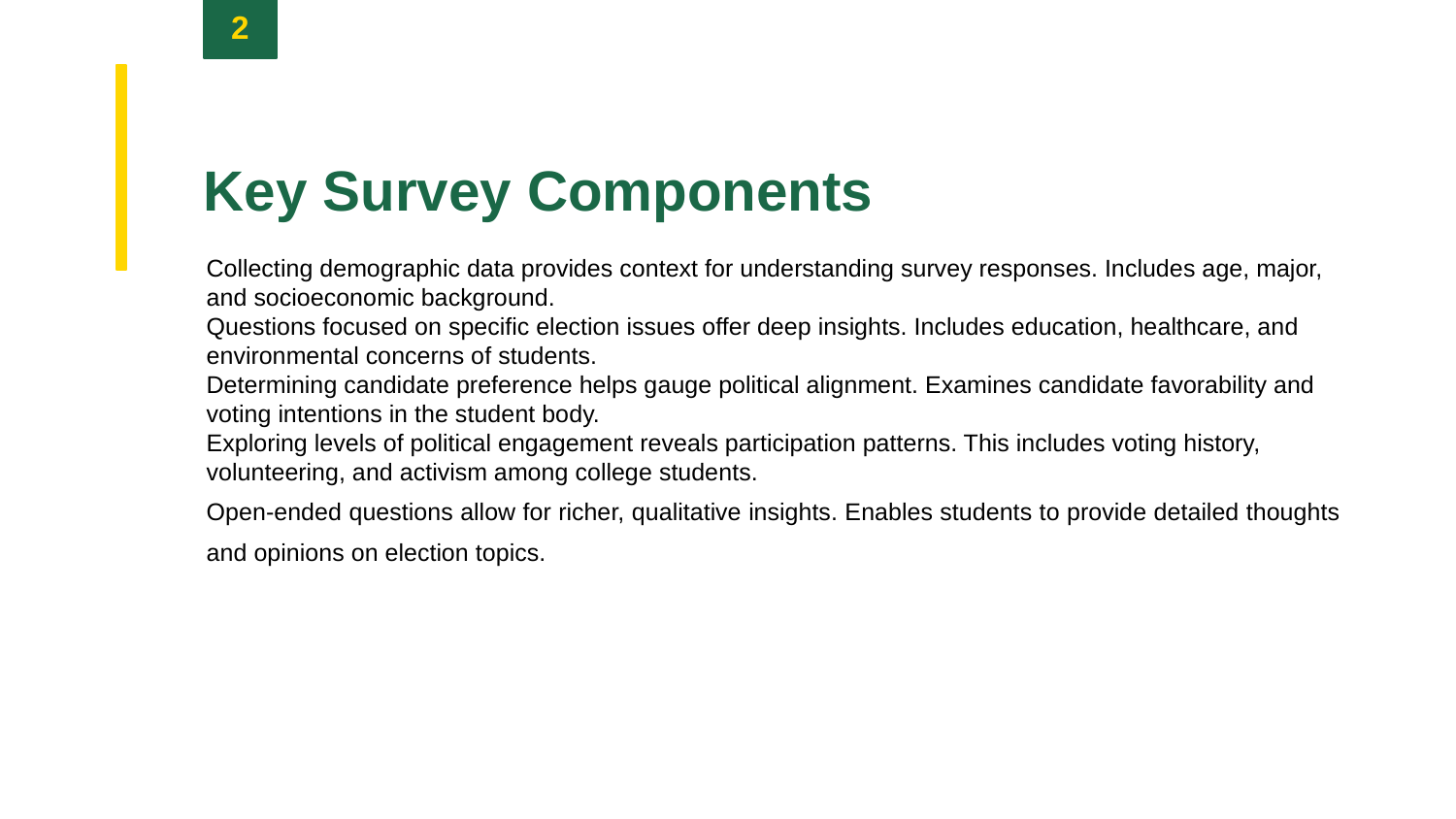

2

Key Survey Components
Collecting demographic data provides context for understanding survey responses. Includes age, major, and socioeconomic background.
Questions focused on specific election issues offer deep insights. Includes education, healthcare, and environmental concerns of students.
Determining candidate preference helps gauge political alignment. Examines candidate favorability and voting intentions in the student body.
Exploring levels of political engagement reveals participation patterns. This includes voting history, volunteering, and activism among college students.
Open-ended questions allow for richer, qualitative insights. Enables students to provide detailed thoughts and opinions on election topics.